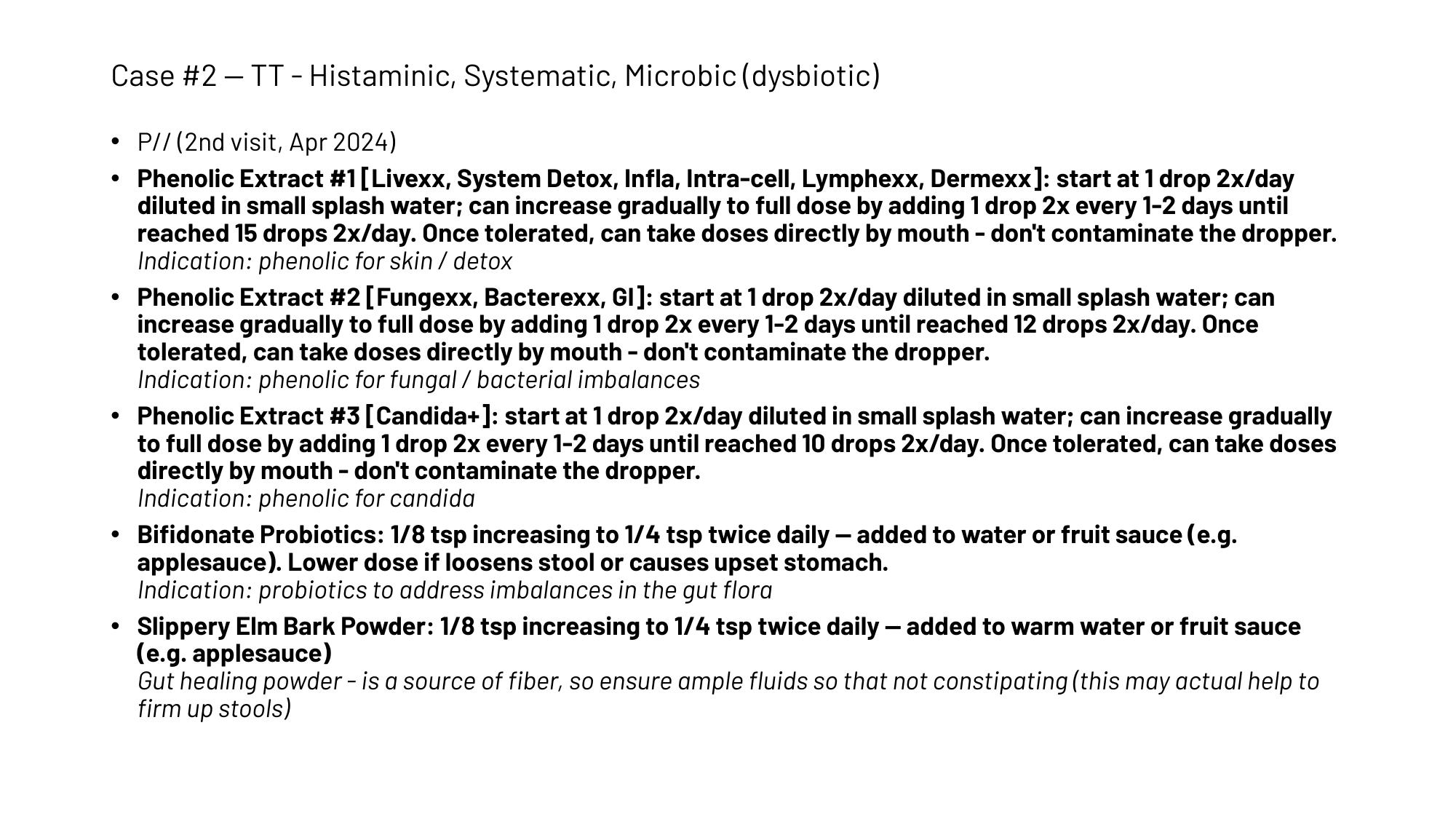

# Case #2 — TT - Histaminic, Systematic, Microbic (dysbiotic)
P// (2nd visit, Apr 2024)
Phenolic Extract #1 [Livexx, System Detox, Infla, Intra-cell, Lymphexx, Dermexx]: start at 1 drop 2x/day diluted in small splash water; can increase gradually to full dose by adding 1 drop 2x every 1-2 days until reached 15 drops 2x/day. Once tolerated, can take doses directly by mouth - don't contaminate the dropper.
Indication: phenolic for skin / detox
Phenolic Extract #2 [Fungexx, Bacterexx, GI]: start at 1 drop 2x/day diluted in small splash water; can increase gradually to full dose by adding 1 drop 2x every 1-2 days until reached 12 drops 2x/day. Once tolerated, can take doses directly by mouth - don't contaminate the dropper.
Indication: phenolic for fungal / bacterial imbalances
Phenolic Extract #3 [Candida+]: start at 1 drop 2x/day diluted in small splash water; can increase gradually to full dose by adding 1 drop 2x every 1-2 days until reached 10 drops 2x/day. Once tolerated, can take doses directly by mouth - don't contaminate the dropper.
Indication: phenolic for candida
Bifidonate Probiotics: 1/8 tsp increasing to 1/4 tsp twice daily — added to water or fruit sauce (e.g. applesauce). Lower dose if loosens stool or causes upset stomach.
Indication: probiotics to address imbalances in the gut flora
Slippery Elm Bark Powder: 1/8 tsp increasing to 1/4 tsp twice daily — added to warm water or fruit sauce (e.g. applesauce)
Gut healing powder - is a source of fiber, so ensure ample fluids so that not constipating (this may actual help to firm up stools)